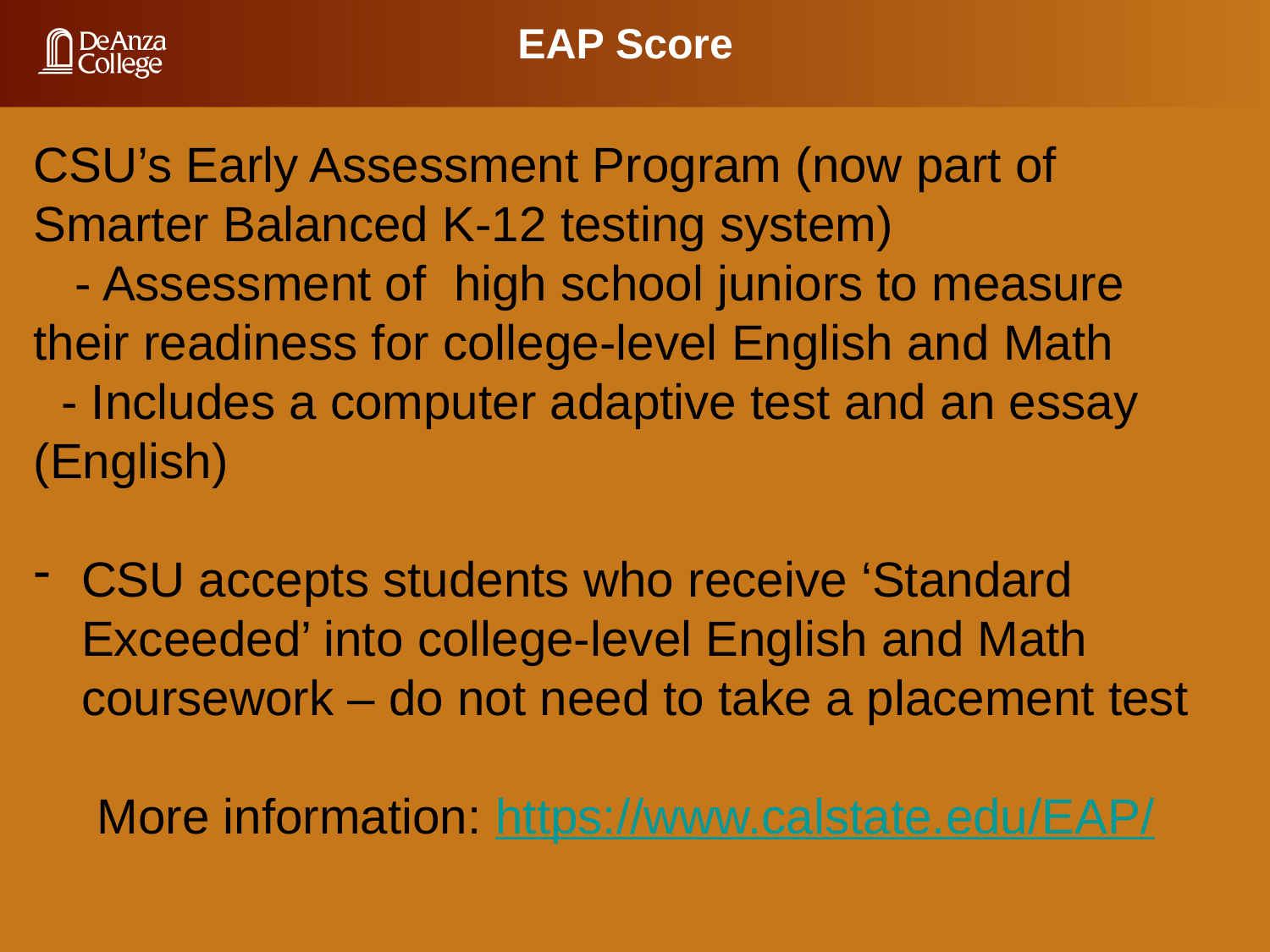

EAP Score
CSU’s Early Assessment Program (now part of Smarter Balanced K-12 testing system)
   - Assessment of  high school juniors to measure their readiness for college-level English and Math
  - Includes a computer adaptive test and an essay  (English)

CSU accepts students who receive ‘Standard Exceeded’ into college-level English and Math coursework – do not need to take a placement test

More information: https://www.calstate.edu/EAP/